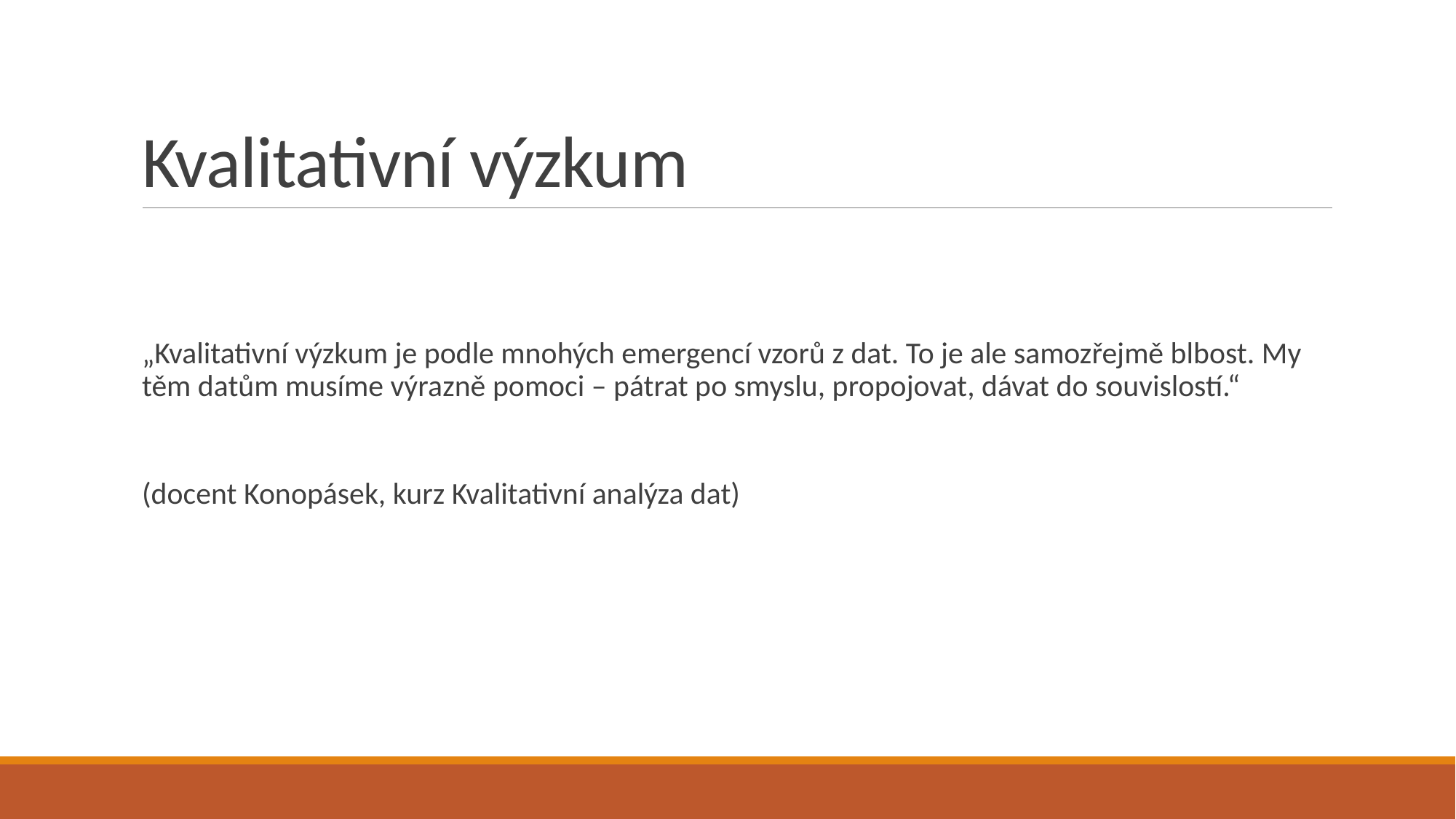

# Kvalitativní výzkum

„Kvalitativní výzkum je podle mnohých emergencí vzorů z dat. To je ale samozřejmě blbost. My těm datům musíme výrazně pomoci – pátrat po smyslu, propojovat, dávat do souvislostí.“

(docent Konopásek, kurz Kvalitativní analýza dat)